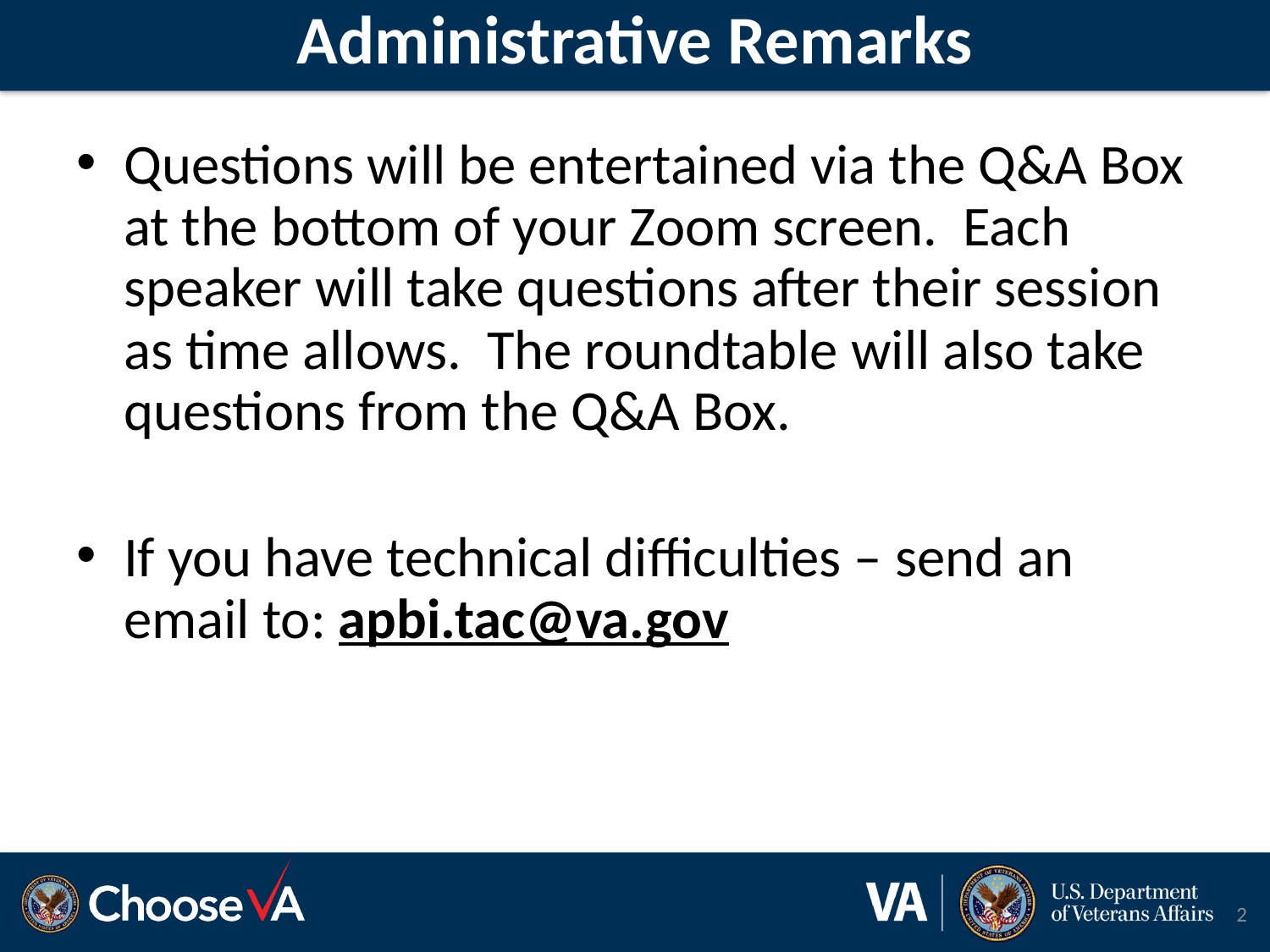

# Administrative Remarks
Questions will be entertained via the Q&A Box at the bottom of your Zoom screen.  Each speaker will take questions after their session as time allows.  The roundtable will also take questions from the Q&A Box.

If you have technical difficulties – send an email to: apbi.tac@va.gov

2